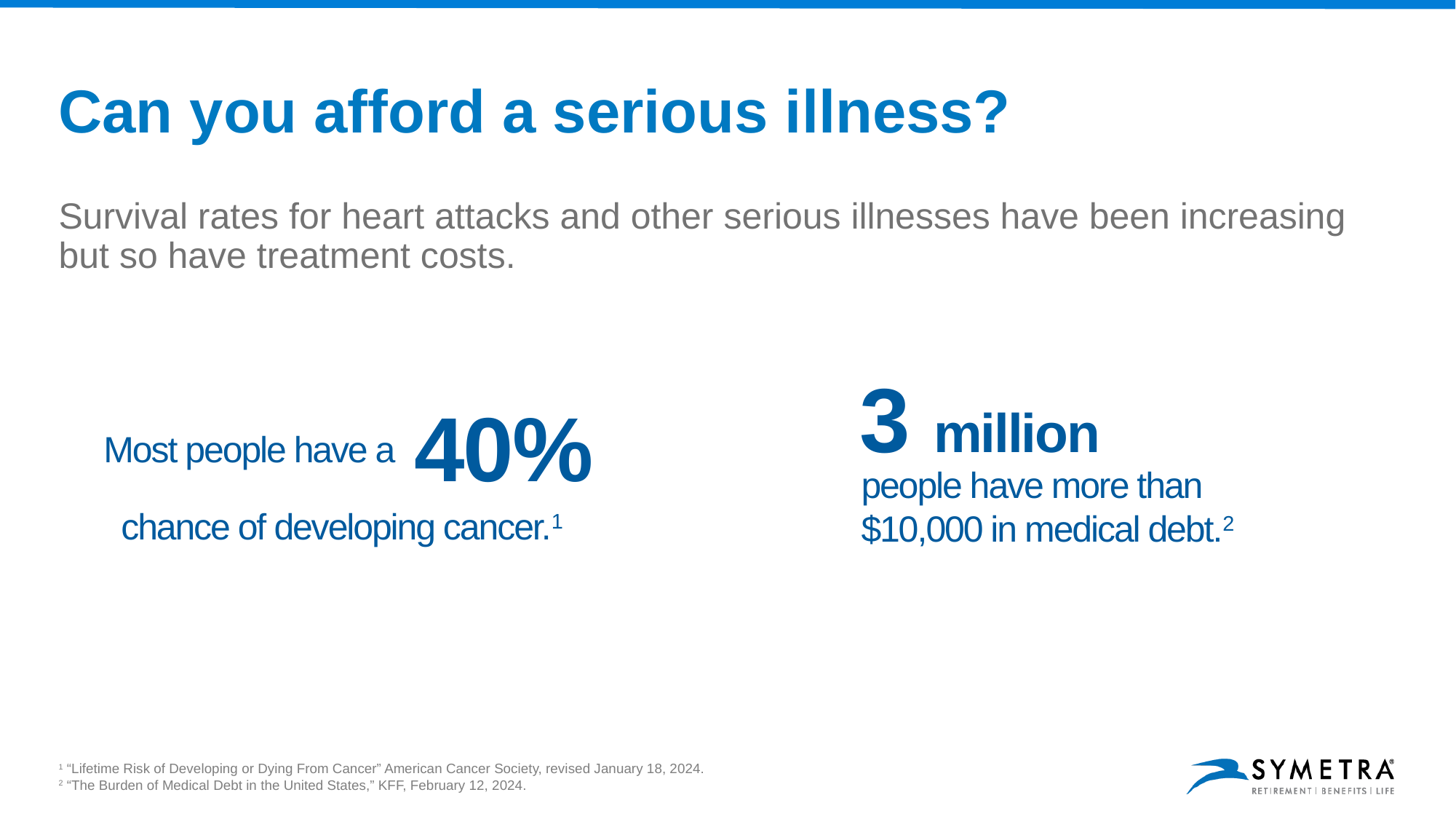

# Can you afford a serious illness?
Survival rates for heart attacks and other serious illnesses have been increasing but so have treatment costs.

3 million
40%
Most people have a

people have more than $10,000 in medical debt.2
chance of developing cancer.1
1 “Lifetime Risk of Developing or Dying From Cancer” American Cancer Society, revised January 18, 2024.
2 “The Burden of Medical Debt in the United States,” KFF, February 12, 2024.